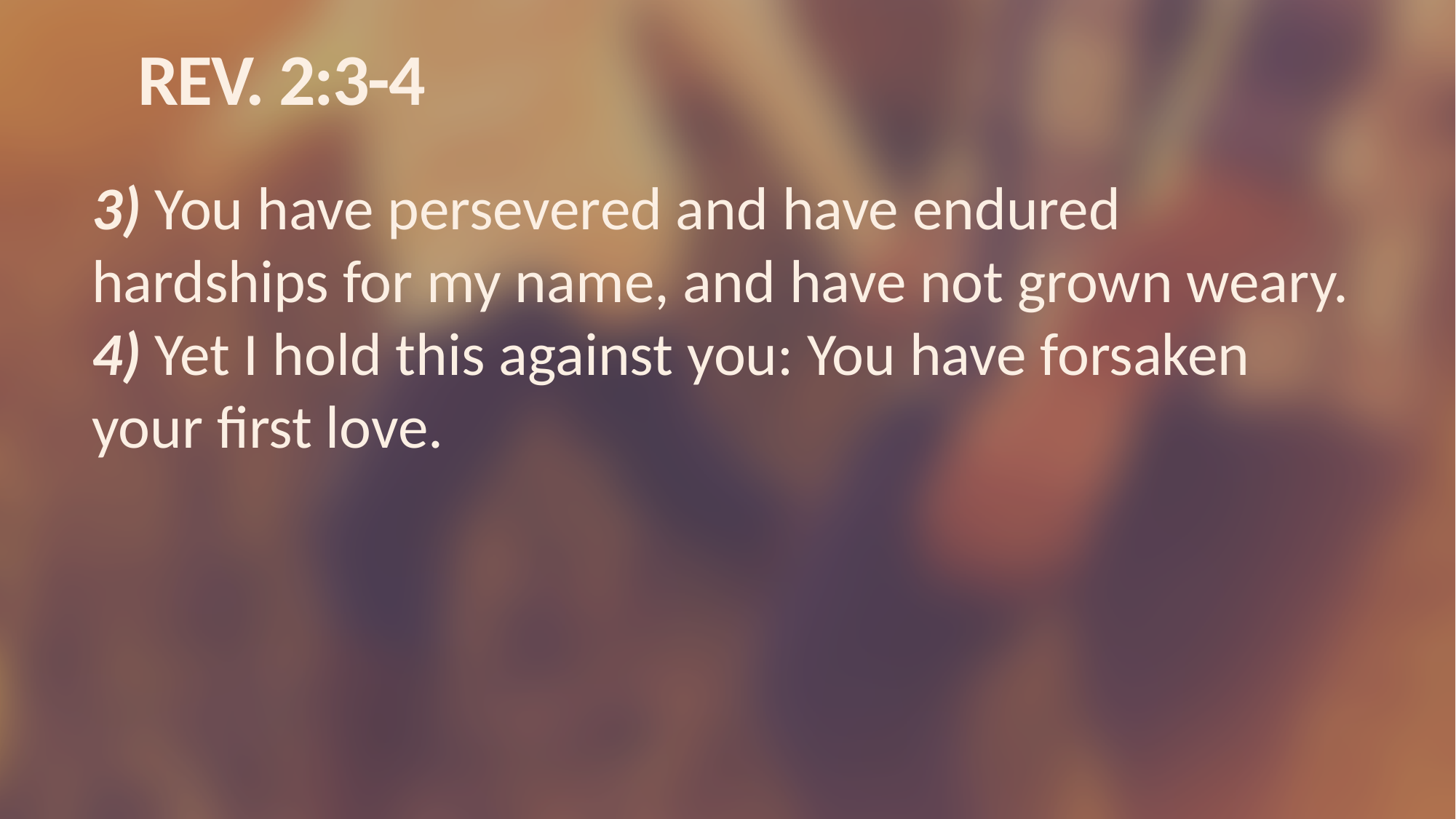

# REV. 2:3-4
3) You have persevered and have endured hardships for my name, and have not grown weary. 4) Yet I hold this against you: You have forsaken your first love.